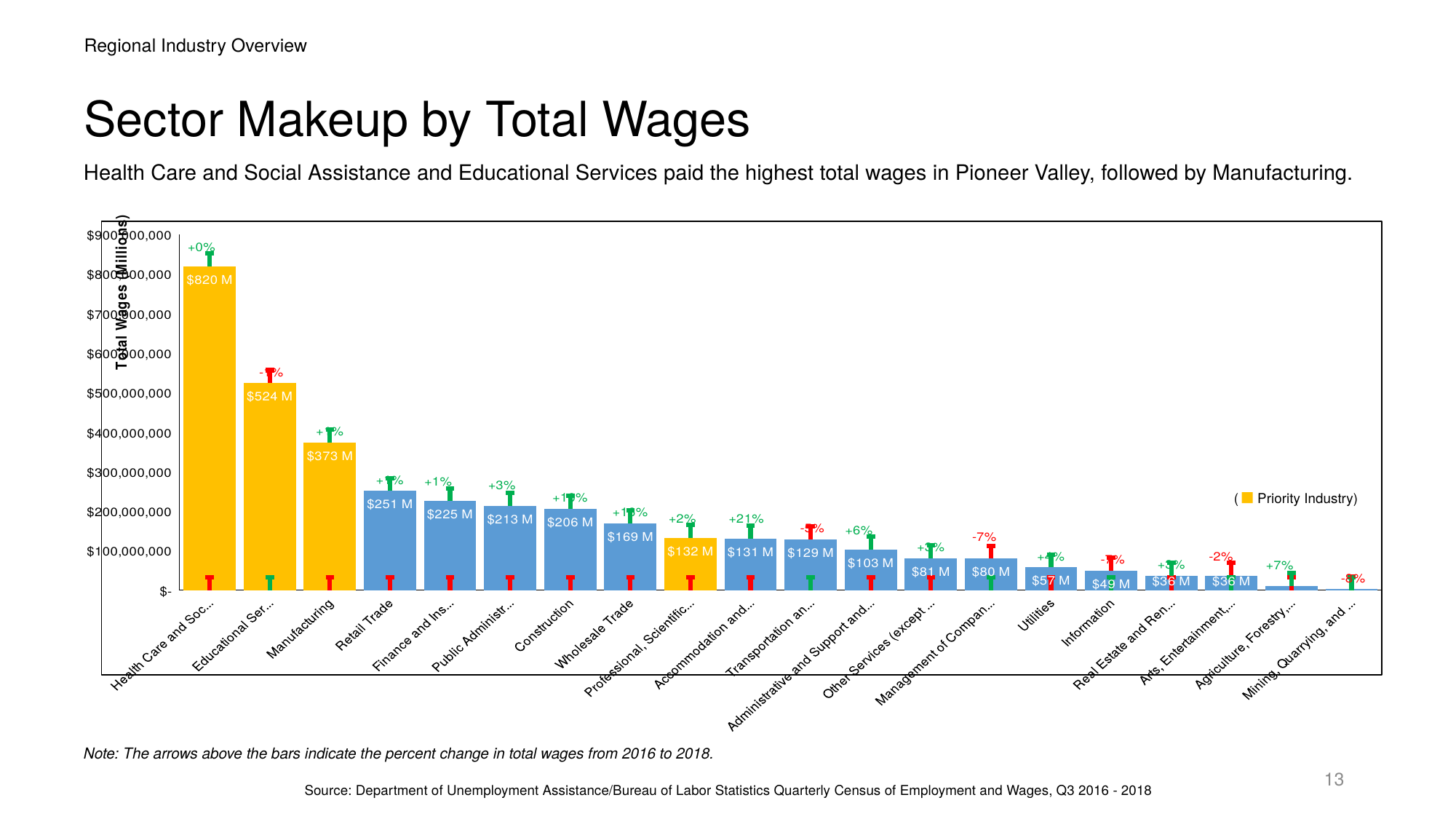

Regional Industry Overview
# Sector Makeup by Total Wages
Health Care and Social Assistance and Educational Services paid the highest total wages in Pioneer Valley, followed by Manufacturing.

### Chart

| Category |  | Increase | Decrease |
|---|---|---|---|
| Health Care and Social Assistance | 819873177.0 | 819873177.0 | None |
| Educational Services | 523741906.0 | None | 523741906.0 |
| Manufacturing | 373119886.0 | 373119886.0 | None |
| Retail Trade | 250924906.0 | 250924906.0 | None |
| Finance and Insurance | 225112798.0 | 225112798.0 | None |
| Public Administration | 213222745.0 | 213222745.0 | None |
| Construction | 205902340.0 | 205902340.0 | None |
| Wholesale Trade | 169418859.0 | 169418859.0 | None |
| Professional, Scientific, and Technical Services | 131654604.0 | 131654604.0 | None |
| Accommodation and Food Services | 130878689.0 | 130878689.0 | None |
| Transportation and Warehousing | 129159593.0 | None | 129159593.0 |
| Administrative and Support and Waste Management and Remediation Services | 102830974.0 | 102830974.0 | None |
| Other Services (except Public Administration) | 81177960.0 | 81177960.0 | None |
| Management of Companies and Enterprises | 79695367.0 | None | 79695367.0 |
| Utilities | 57381809.0 | 57381809.0 | None |
| Information | 49406385.0 | None | 49406385.0 |
| Real Estate and Rental and Leasing | 36155533.0 | 36155533.0 | None |
| Arts, Entertainment, and Recreation | 35954219.0 | None | 35954219.0 |
| Agriculture, Forestry, Fishing and Hunting | 11093191.0 | 11093191.0 | None |
| Mining, Quarrying, and Oil and Gas Extraction | 2135167.0 | None | 2135167.0 |
(     Priority Industry)

Note: The arrows above the bars indicate the percent change in total wages from 2016 to 2018.
13
Source: Department of Unemployment Assistance/Bureau of Labor Statistics Quarterly Census of Employment and Wages, Q3 2016 - 2018